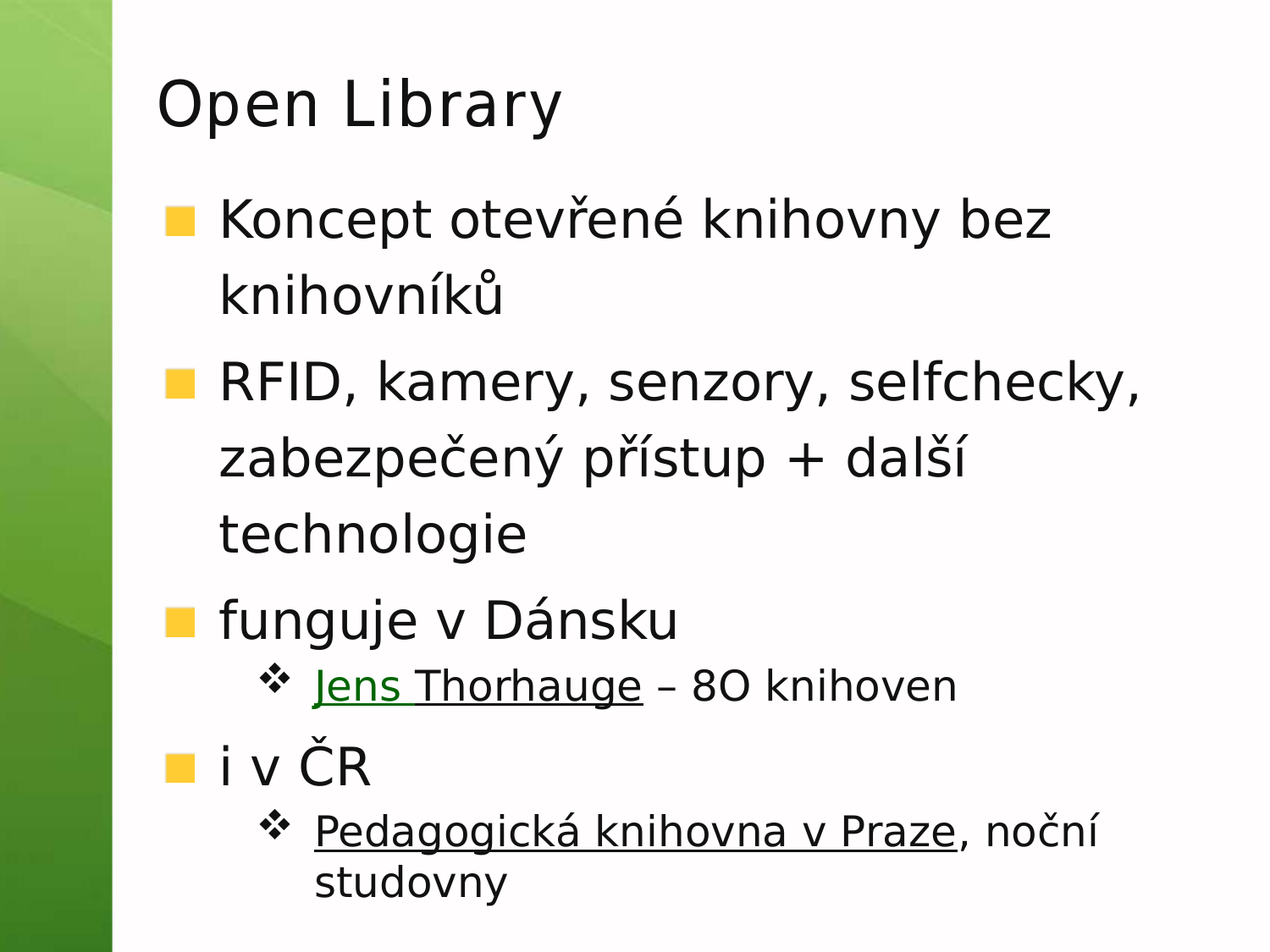

# Open Library
Koncept otevřené knihovny bez knihovníků
RFID, kamery, senzory, selfchecky, zabezpečený přístup + další technologie
funguje v Dánsku
Jens Thorhauge – 8O knihoven
i v ČR
Pedagogická knihovna v Praze, noční studovny